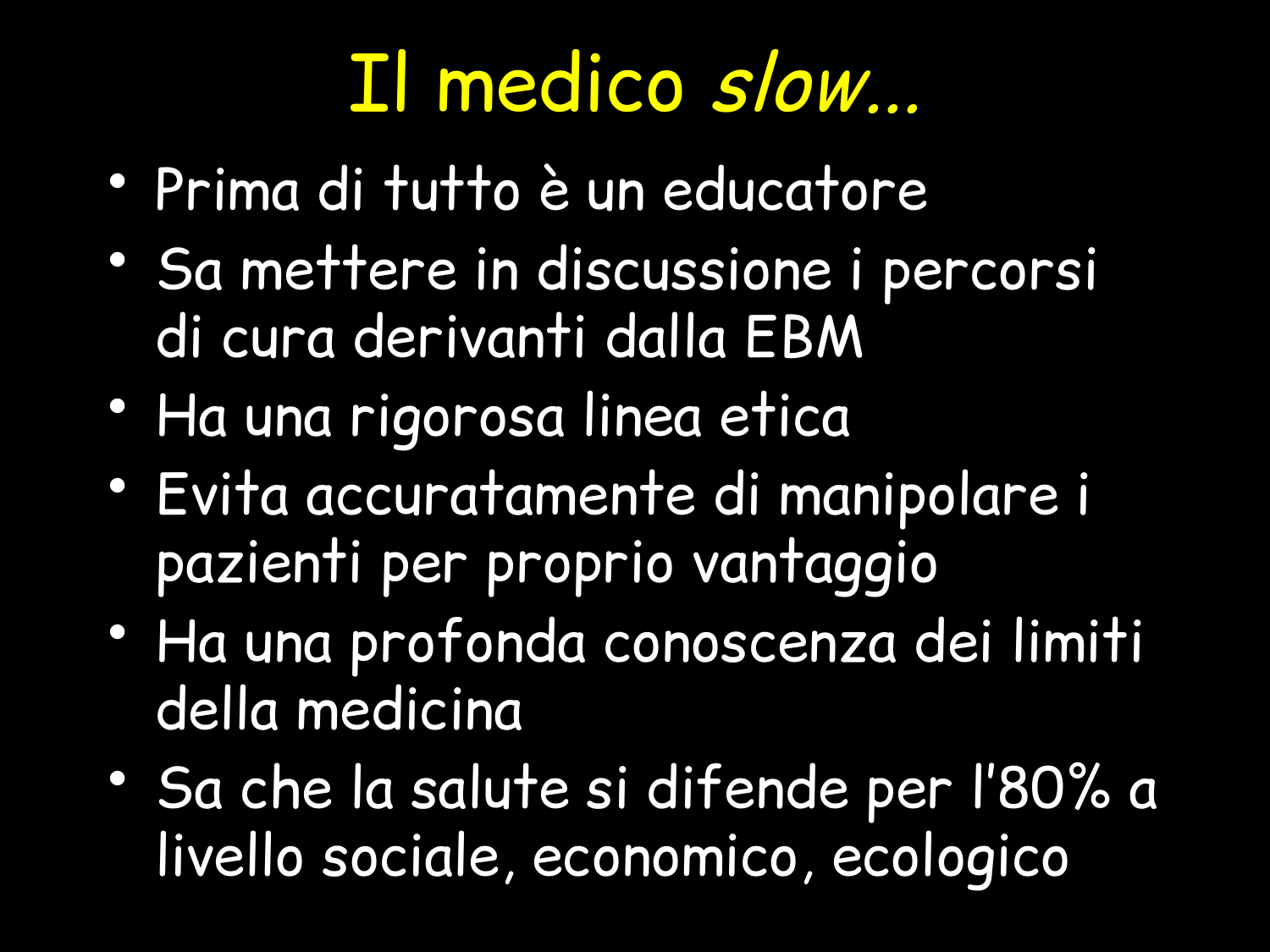

# Il medico slow...
Prima di tutto è un educatore
Sa mettere in discussione i percorsi di cura derivanti dalla EBM
Ha una rigorosa linea etica
Evita accuratamente di manipolare i pazienti per proprio vantaggio
Ha una profonda conoscenza dei limiti della medicina
Sa che la salute si difende per l’80% a livello sociale, economico, ecologico